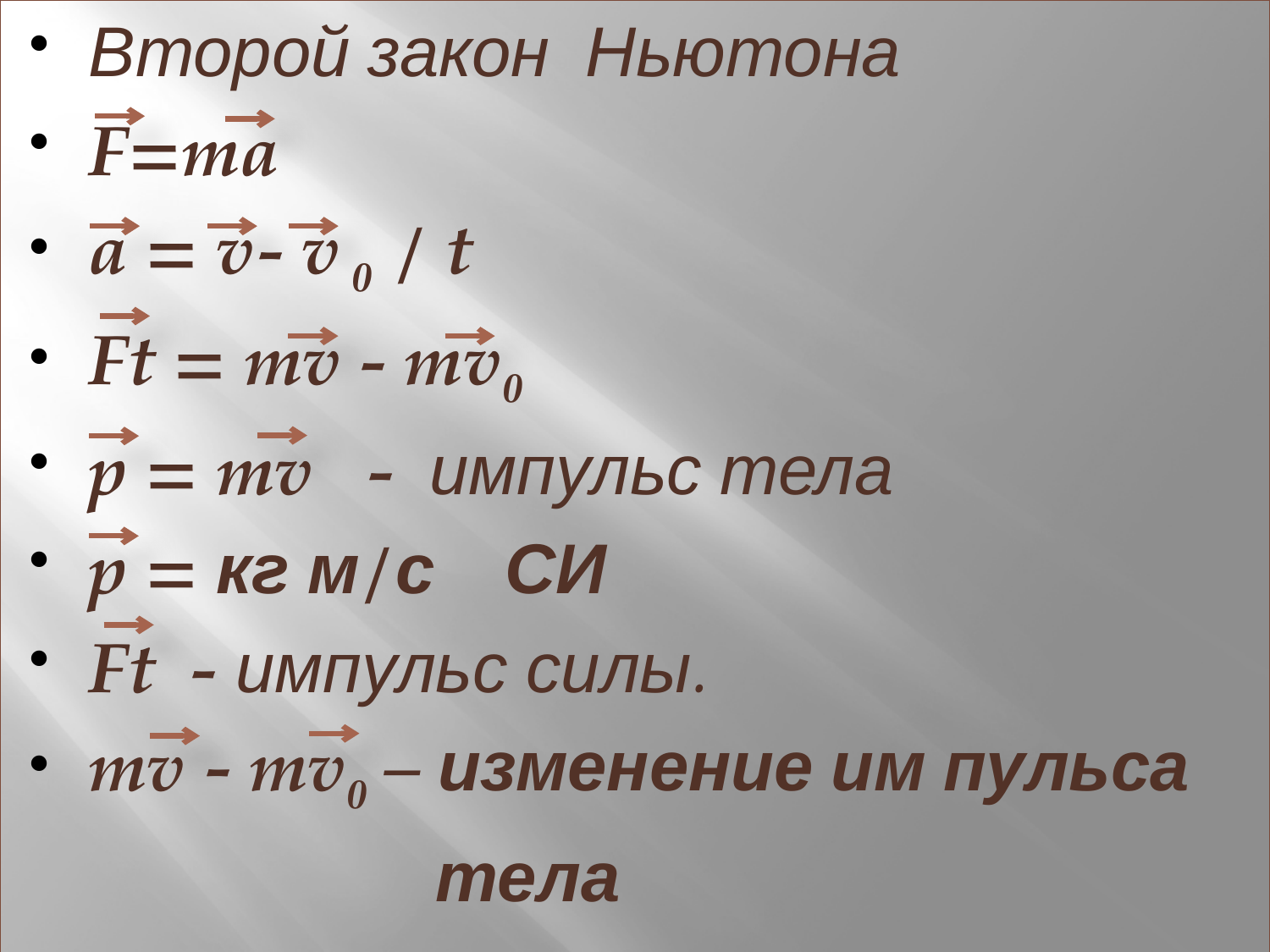

Второй закон  Ньютона
F=ma
a = v- v 0  / t
Ft = mv - mv0
p = mv   -  импульс тела
p = кг м/с    СИ
Ft  - импульс силы.
mv - mv0 – изменение им пульса
                       тела